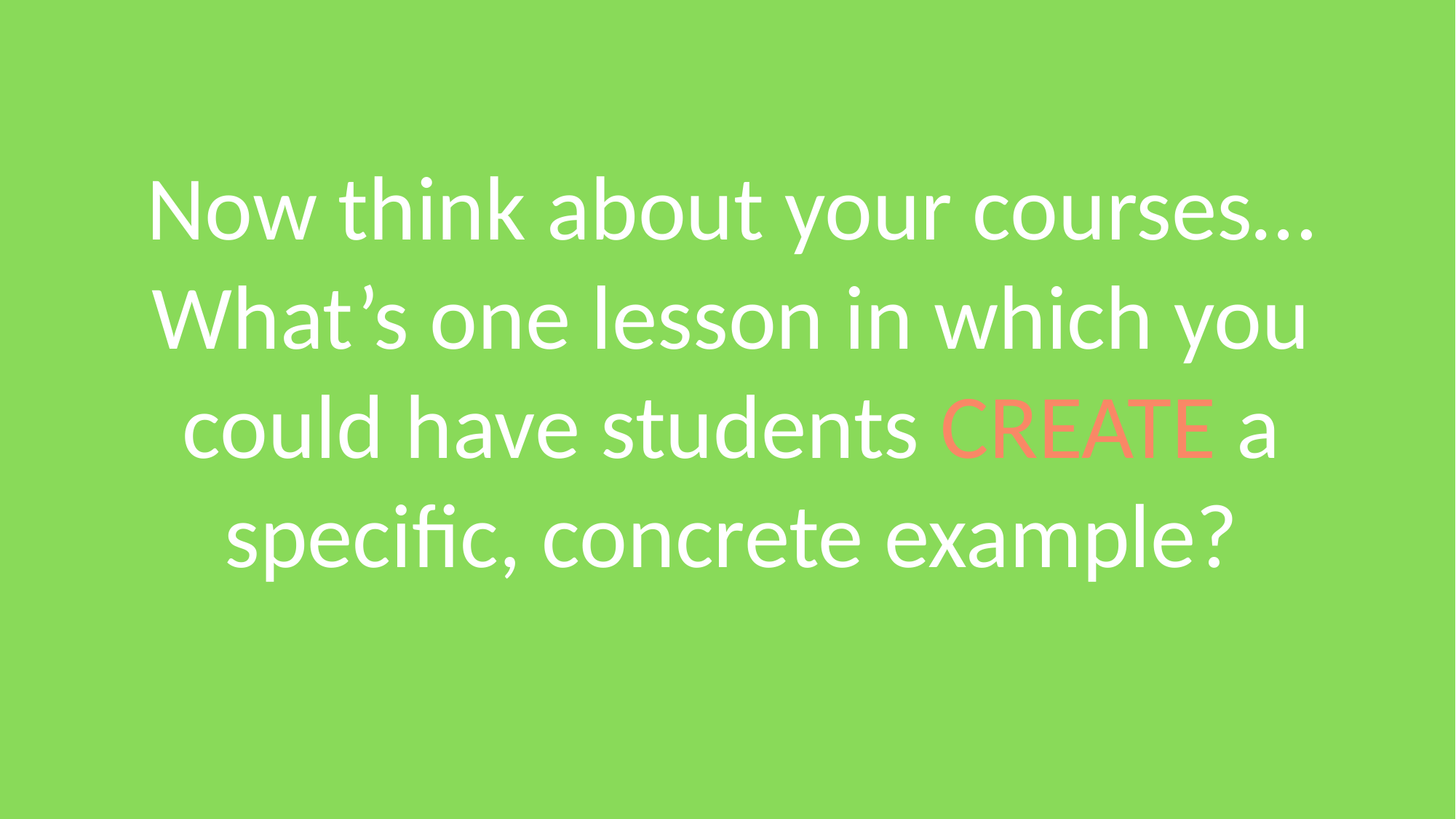

Now think about your courses…
What’s one lesson in which you could have students CREATE a specific, concrete example?